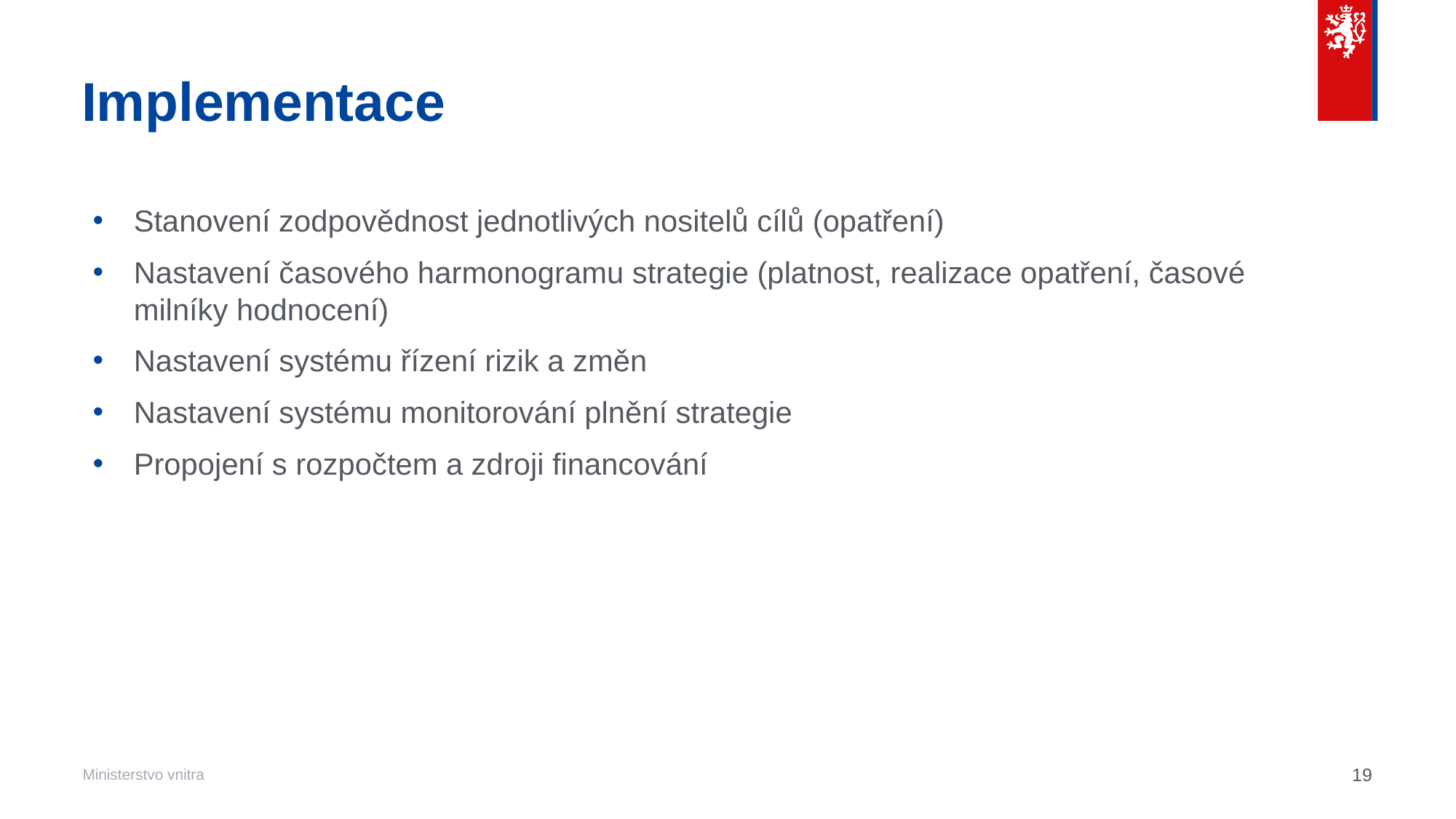

# Implementace
Stanovení zodpovědnost jednotlivých nositelů cílů (opatření)
Nastavení časového harmonogramu strategie (platnost, realizace opatření, časové milníky hodnocení)
Nastavení systému řízení rizik a změn
Nastavení systému monitorování plnění strategie
Propojení s rozpočtem a zdroji financování
19